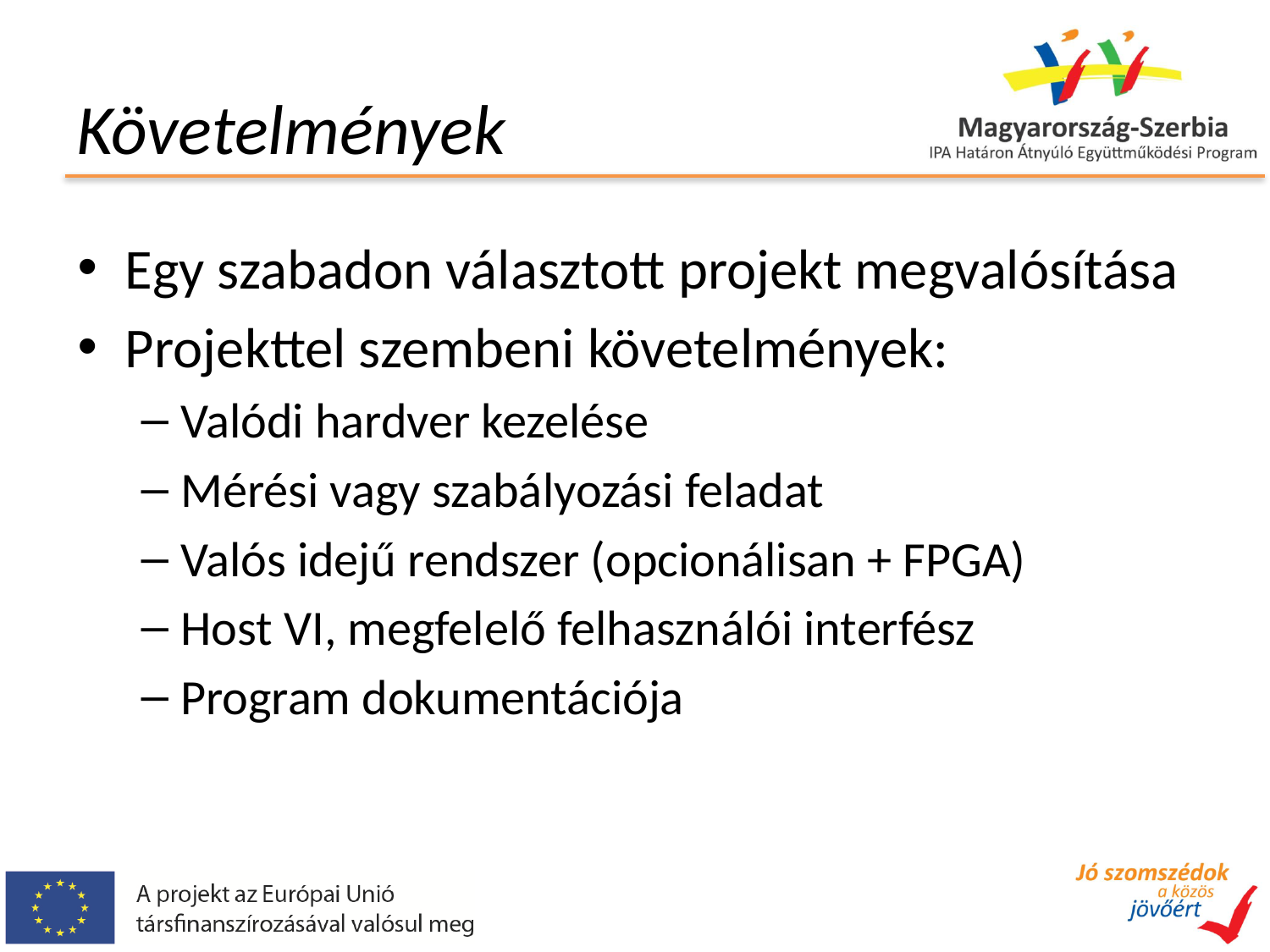

# Követelmények
Egy szabadon választott projekt megvalósítása
Projekttel szembeni követelmények:
Valódi hardver kezelése
Mérési vagy szabályozási feladat
Valós idejű rendszer (opcionálisan + FPGA)
Host VI, megfelelő felhasználói interfész
Program dokumentációja